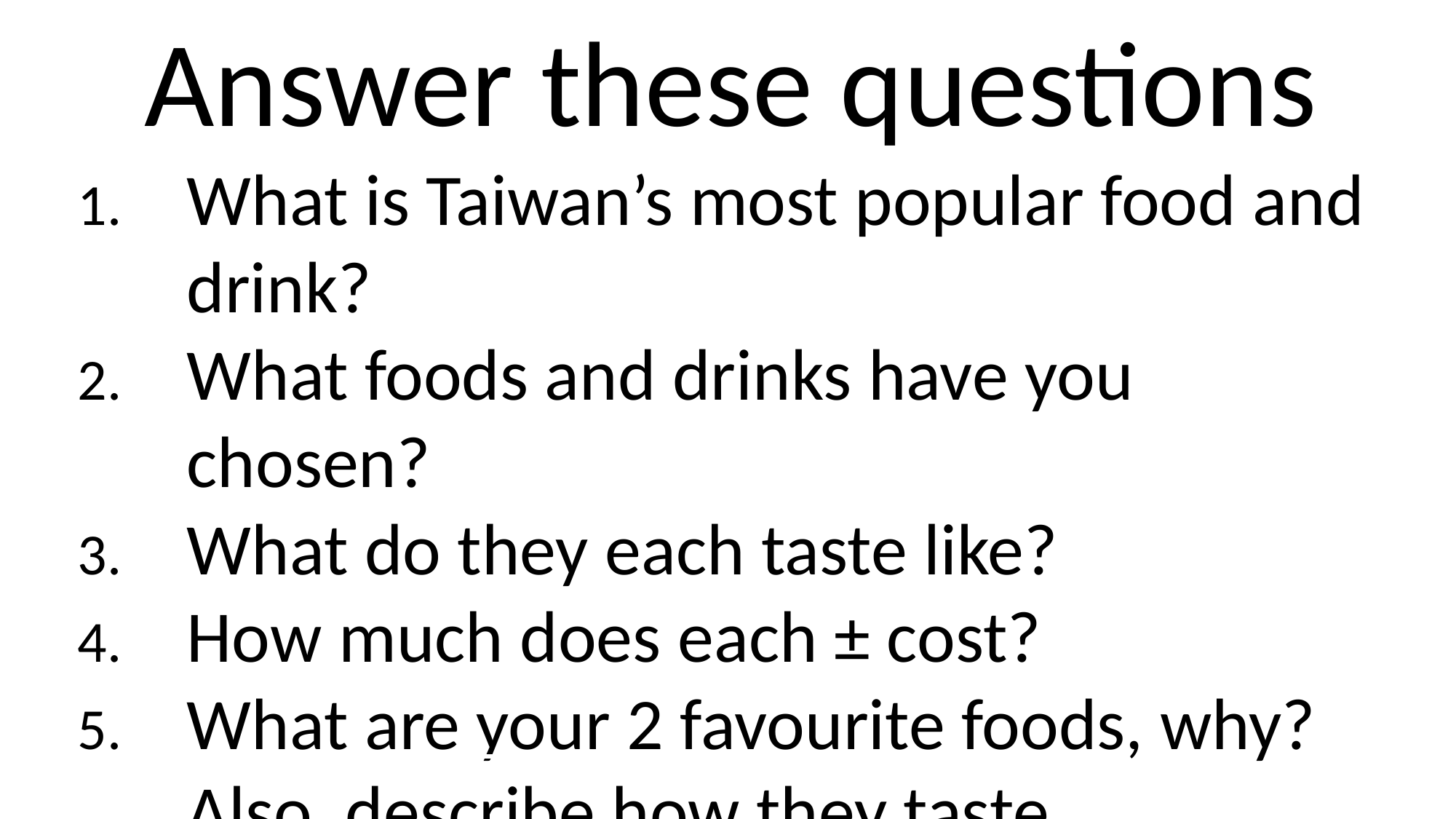

Answer these questions
What is Taiwan’s most popular food and drink?
What foods and drinks have you chosen?
What do they each taste like?
How much does each ± cost?
What are your 2 favourite foods, why? Also, describe how they taste.
What food don’t you like, why?